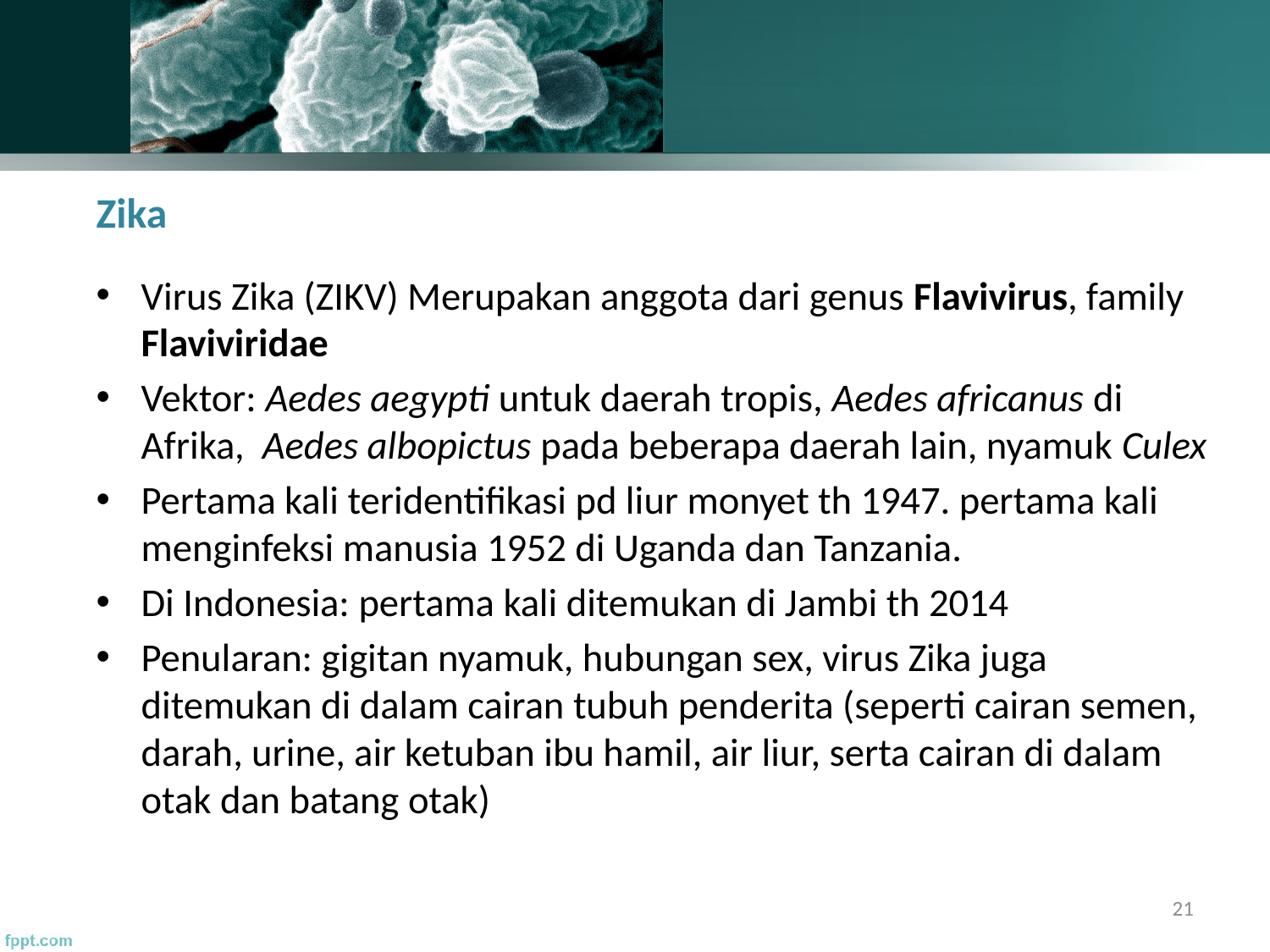

# Zika
Virus Zika (ZIKV) Merupakan anggota dari genus Flavivirus, family Flaviviridae
Vektor: Aedes aegypti untuk daerah tropis, Aedes africanus di Afrika,  Aedes albopictus pada beberapa daerah lain, nyamuk Culex
Pertama kali teridentifikasi pd liur monyet th 1947. pertama kali menginfeksi manusia 1952 di Uganda dan Tanzania.
Di Indonesia: pertama kali ditemukan di Jambi th 2014
Penularan: gigitan nyamuk, hubungan sex, virus Zika juga ditemukan di dalam cairan tubuh penderita (seperti cairan semen, darah, urine, air ketuban ibu hamil, air liur, serta cairan di dalam otak dan batang otak)

21